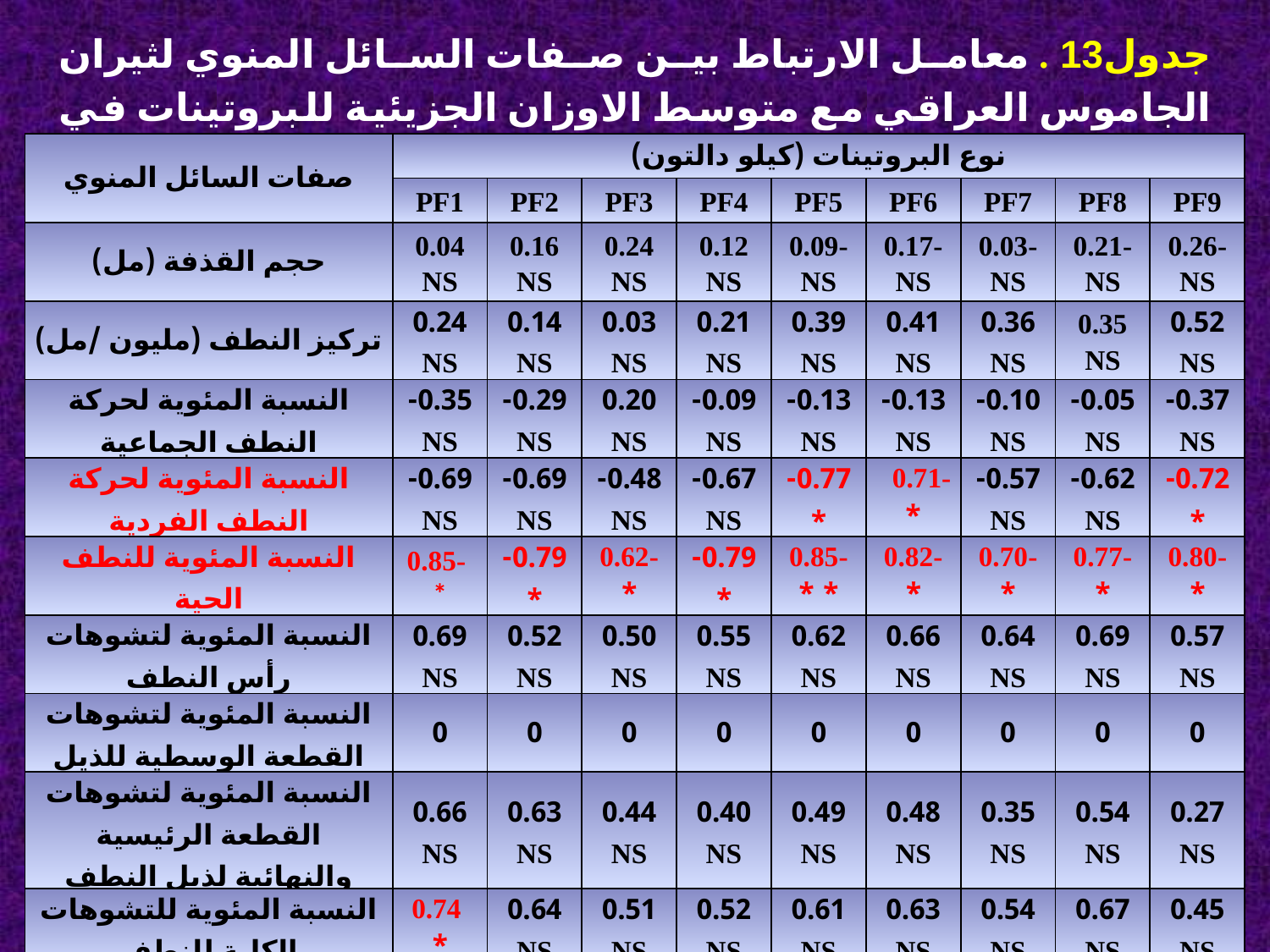

جدول13 . معامل الارتباط بين صفات السائل المنوي لثيران الجاموس العراقي مع متوسط الاوزان الجزيئية للبروتينات في البلازما المنوية.
| صفات السائل المنوي | نوع البروتينات (كيلو دالتون) |  |  |  |  |  |  |  |  |
| --- | --- | --- | --- | --- | --- | --- | --- | --- | --- |
|  | PF1 | PF2 | PF3 | PF4 | PF5 | PF6 | PF7 | PF8 | PF9 |
| حجم القذفة (مل) | 0.04 NS | 0.16 NS | 0.24 NS | 0.12 NS | 0.09- NS | 0.17- NS | 0.03- NS | 0.21- NS | 0.26- NS |
| تركيز النطف (مليون /مل) | 0.24 NS | 0.14 NS | 0.03 NS | 0.21 NS | 0.39 NS | 0.41 NS | 0.36 NS | 0.35 NS | 0.52 NS |
| النسبة المئوية لحركة النطف الجماعية | 0.35- NS | 0.29- NS | 0.20 NS | 0.09- NS | 0.13- NS | 0.13- NS | 0.10- NS | 0.05- NS | 0.37- NS |
| النسبة المئوية لحركة النطف الفردية | 0.69- NS | 0.69- NS | 0.48- NS | 0.67- NS | 0.77- \* | 0.71- \* | 0.57- NS | 0.62- NS | 0.72- \* |
| النسبة المئوية للنطف الحية | 0.85- \* | 0.79- \* | 0.62- \* | 0.79- \* | 0.85- \* \* | 0.82- \* | 0.70- \* | 0.77- \* | 0.80- \* |
| النسبة المئوية لتشوهات رأس النطف | 0.69 NS | 0.52 NS | 0.50 NS | 0.55 NS | 0.62 NS | 0.66 NS | 0.64 NS | 0.69 NS | 0.57 NS |
| النسبة المئوية لتشوهات القطعة الوسطية للذيل | 0 | 0 | 0 | 0 | 0 | 0 | 0 | 0 | 0 |
| النسبة المئوية لتشوهات القطعة الرئيسية والنهائية لذيل النطف | 0.66 NS | 0.63 NS | 0.44 NS | 0.40 NS | 0.49 NS | 0.48 NS | 0.35 NS | 0.54 NS | 0.27 NS |
| النسبة المئوية للتشوهات الكلية للنطف | 0.74 \* | 0.64 NS | 0.51 NS | 0.52 NS | 0.61 NS | 0.63 NS | 0.54 NS | 0.67 NS | 0.45 NS |